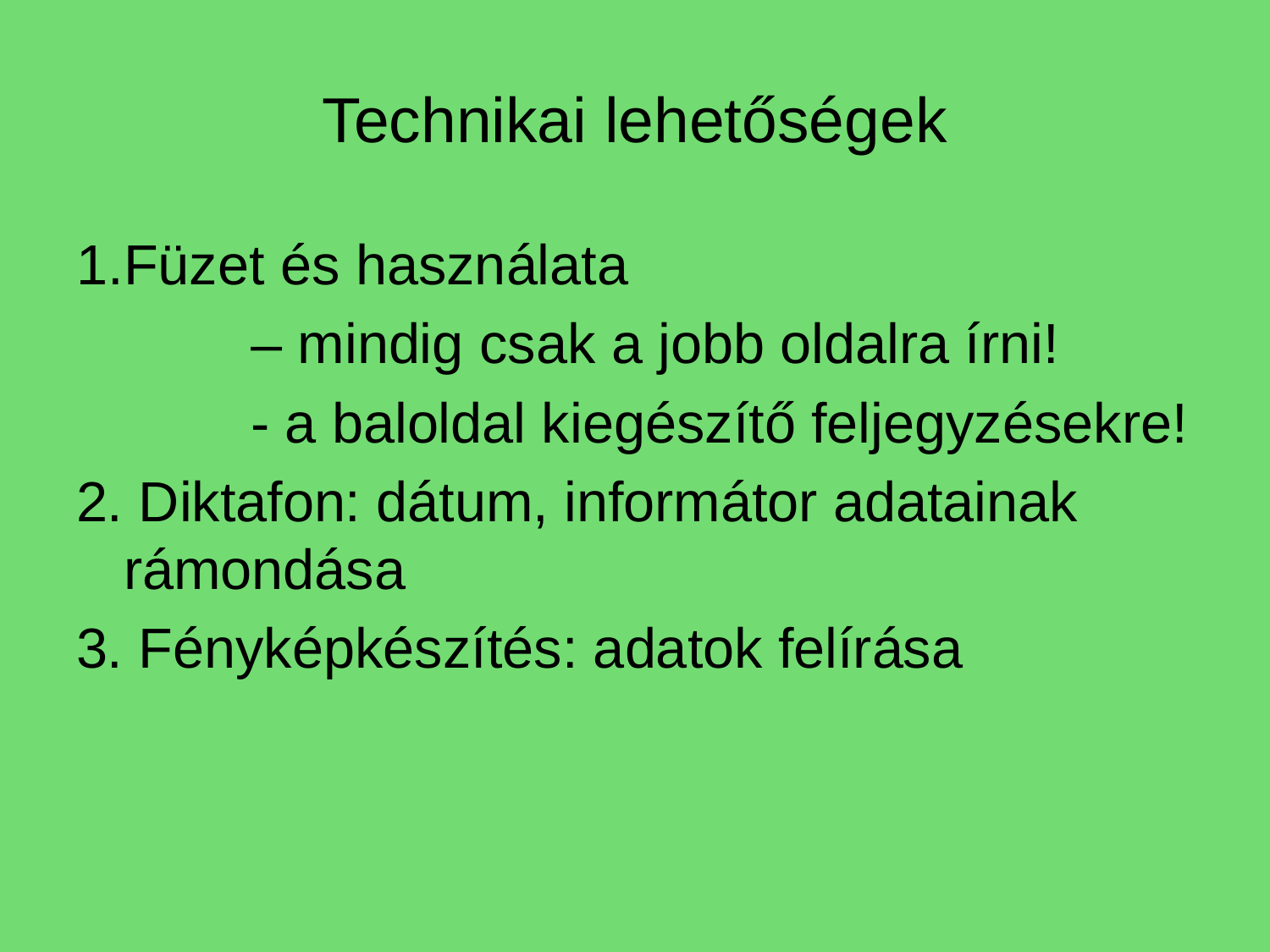

# Technikai lehetőségek
Füzet és használata
		– mindig csak a jobb oldalra írni!
		- a baloldal kiegészítő feljegyzésekre!
2. Diktafon: dátum, informátor adatainak rámondása
3. Fényképkészítés: adatok felírása